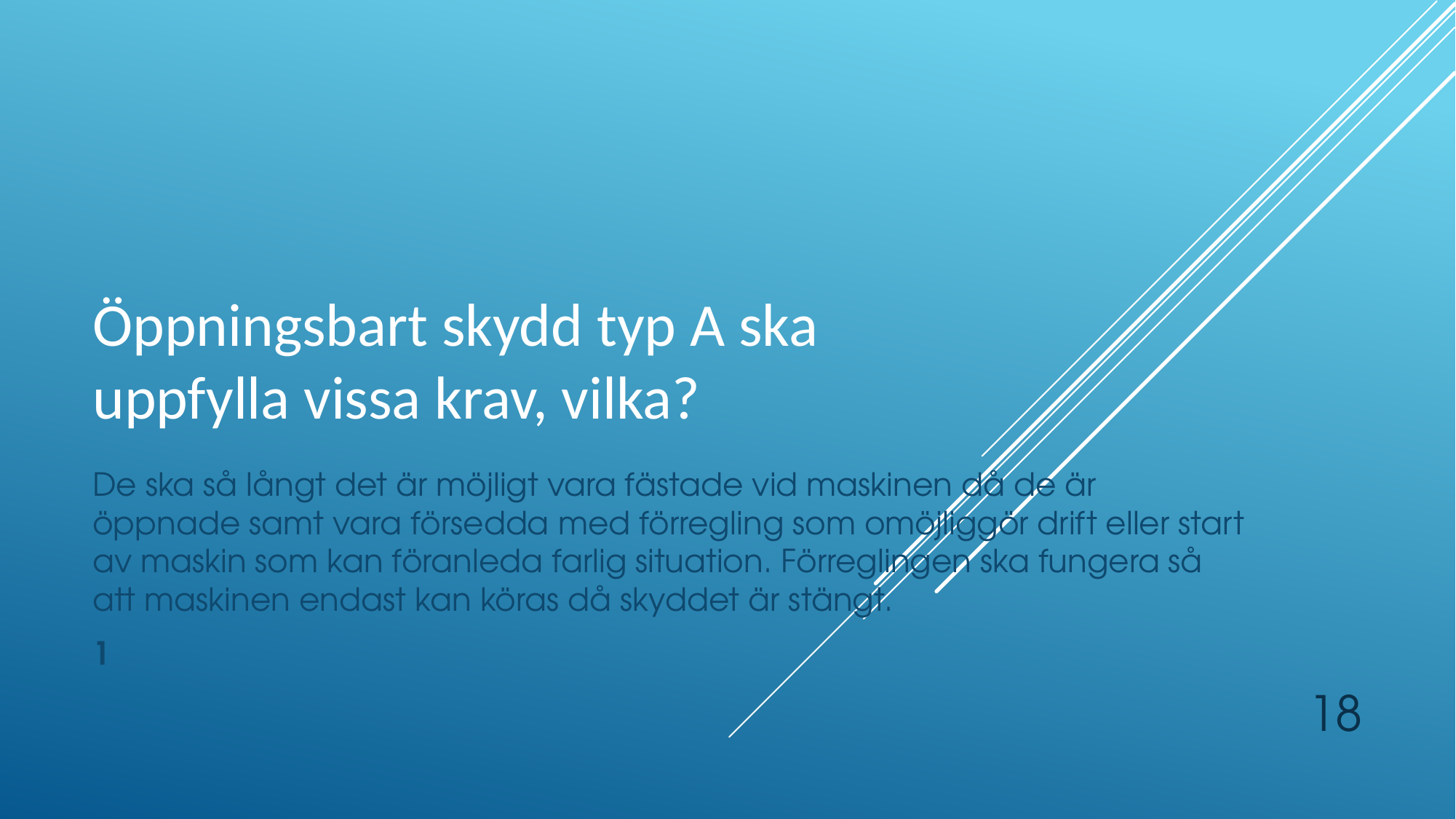

# Öppningsbart skydd typ A ska uppfylla vissa krav, vilka?
De ska så långt det är möjligt vara fästade vid maskinen då de är öppnade samt vara försedda med förregling som omöjliggör drift eller start av maskin som kan föranleda farlig situation. Förreglingen ska fungera så att maskinen endast kan köras då skyddet är stängt.
1
18